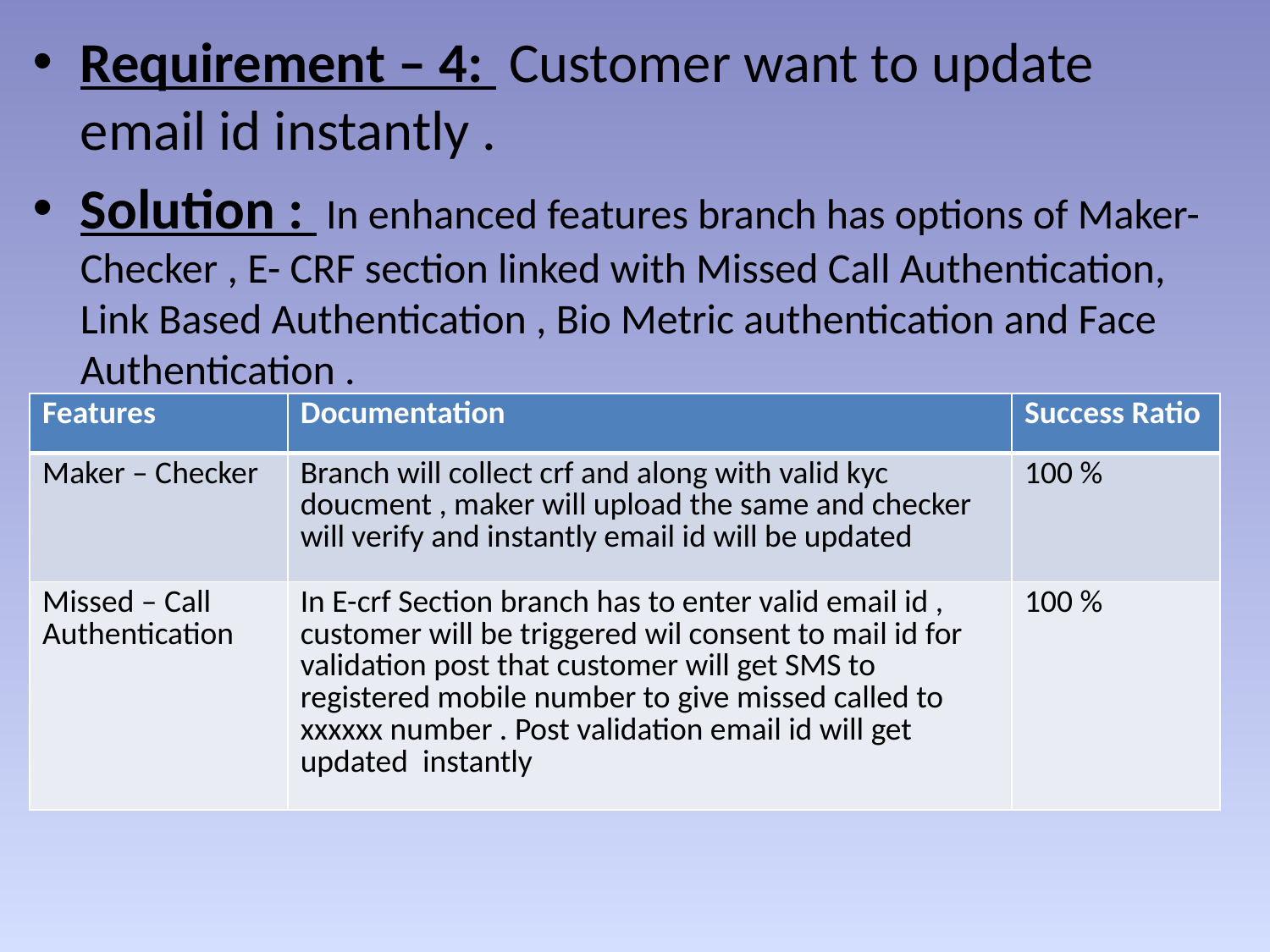

Requirement – 4:  Customer want to update email id instantly .
Solution :  In enhanced features branch has options of Maker- Checker , E- CRF section linked with Missed Call Authentication,  Link Based Authentication , Bio Metric authentication and Face Authentication .

| Features | Documentation | Success Ratio |
| --- | --- | --- |
| Maker – Checker | Branch will collect crf and along with valid kyc doucment , maker will upload the same and checker will verify and instantly email id will be updated | 100 % |
| Missed – Call Authentication | In E-crf Section branch has to enter valid email id , customer will be triggered wil consent to mail id for validation post that customer will get SMS to registered mobile number to give missed called to xxxxxx number . Post validation email id will get updated instantly | 100 % |